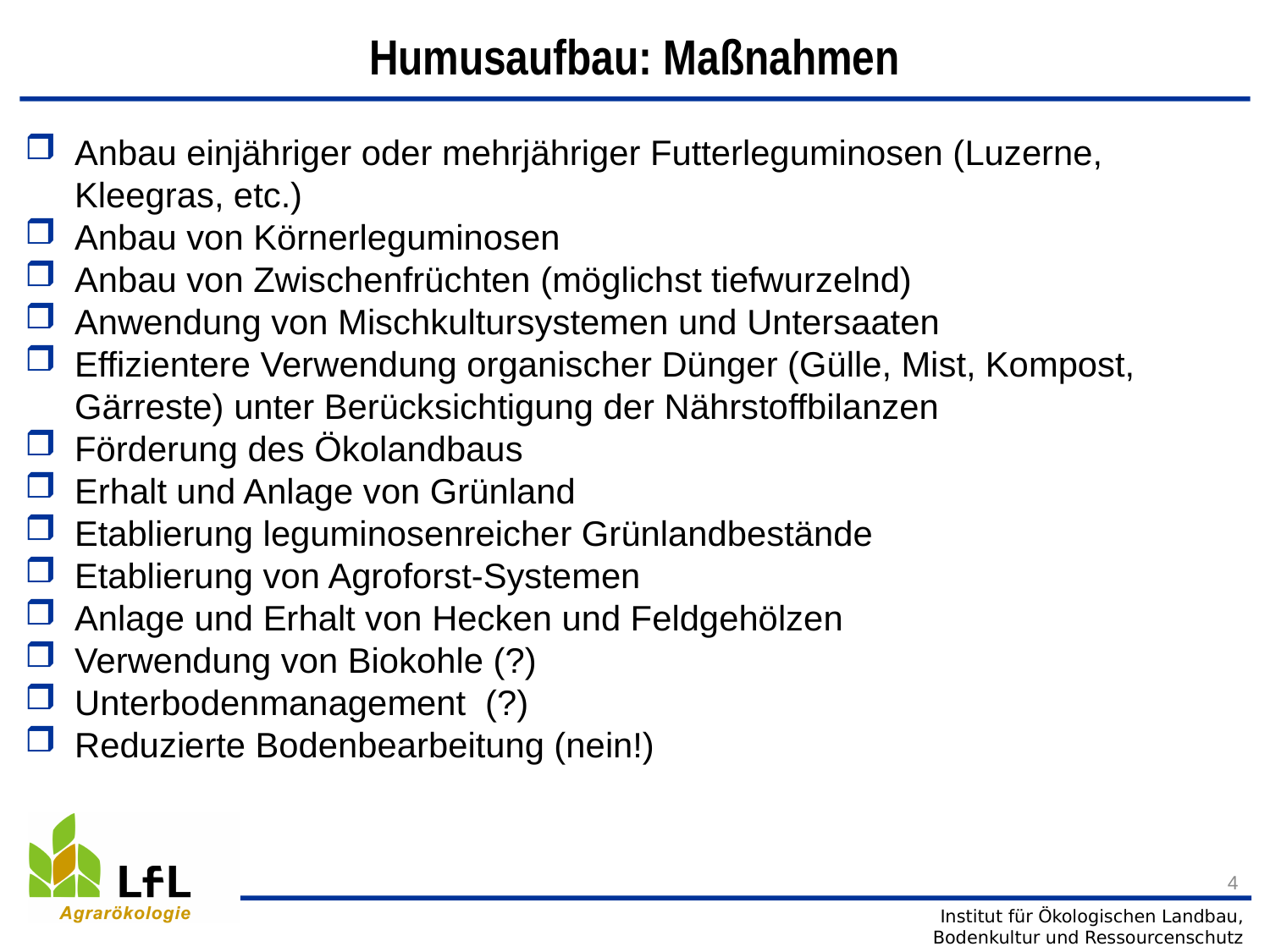

# Humusaufbau: Maßnahmen
Anbau einjähriger oder mehrjähriger Futterleguminosen (Luzerne, Kleegras, etc.)
Anbau von Körnerleguminosen
Anbau von Zwischenfrüchten (möglichst tiefwurzelnd)
Anwendung von Mischkultursystemen und Untersaaten
Effizientere Verwendung organischer Dünger (Gülle, Mist, Kompost, Gärreste) unter Berücksichtigung der Nährstoffbilanzen
Förderung des Ökolandbaus
Erhalt und Anlage von Grünland
Etablierung leguminosenreicher Grünlandbestände
Etablierung von Agroforst-Systemen
Anlage und Erhalt von Hecken und Feldgehölzen
Verwendung von Biokohle (?)
Unterbodenmanagement  (?)
Reduzierte Bodenbearbeitung (nein!)

4